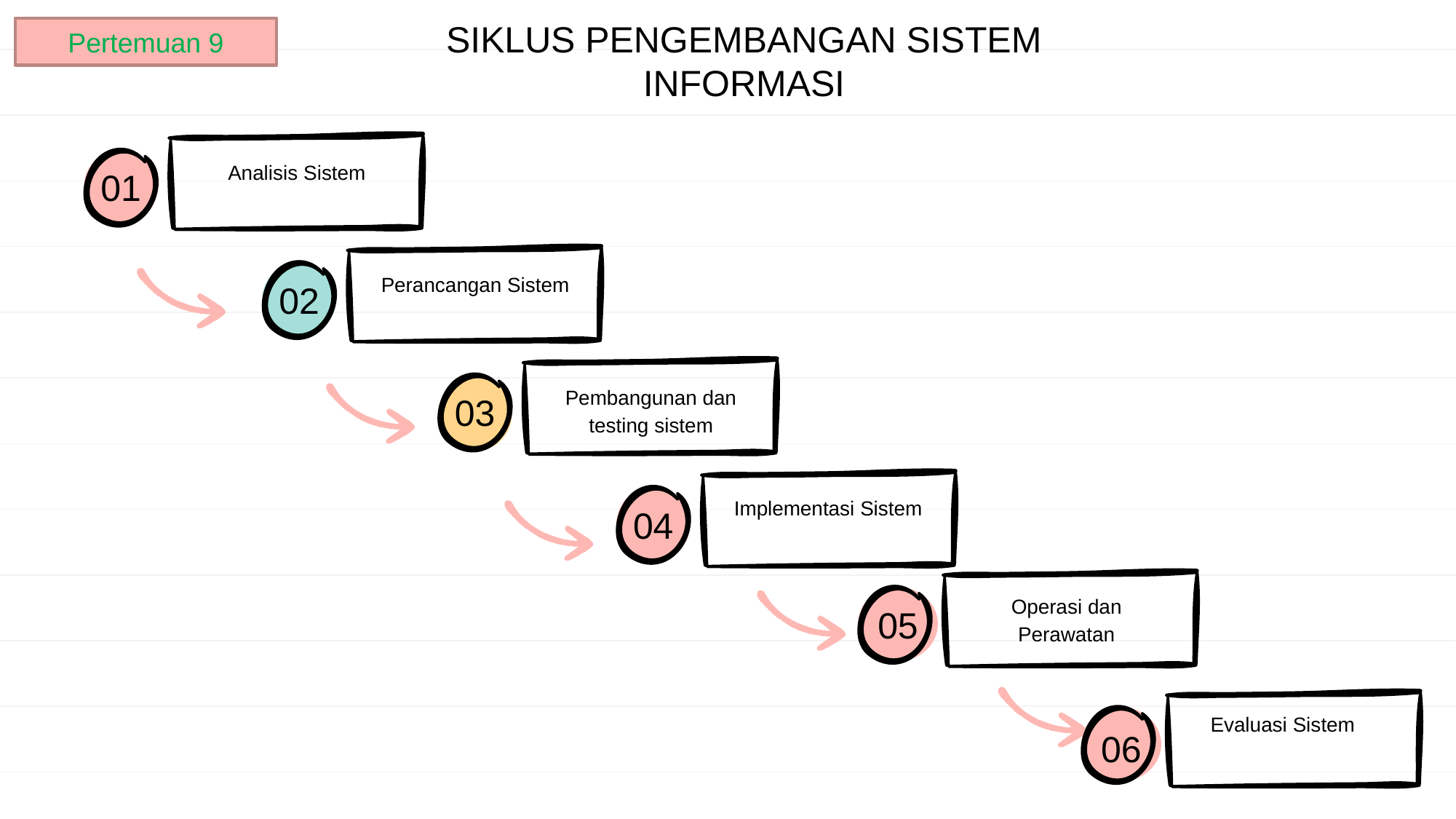

Pertemuan 9
# SIKLUS PENGEMBANGAN SISTEM INFORMASI

Analisis Sistem
01

Perancangan Sistem

02

Pembangunan dan testing sistem

03

Implementasi Sistem

04

Operasi dan Perawatan

05

Evaluasi Sistem

06